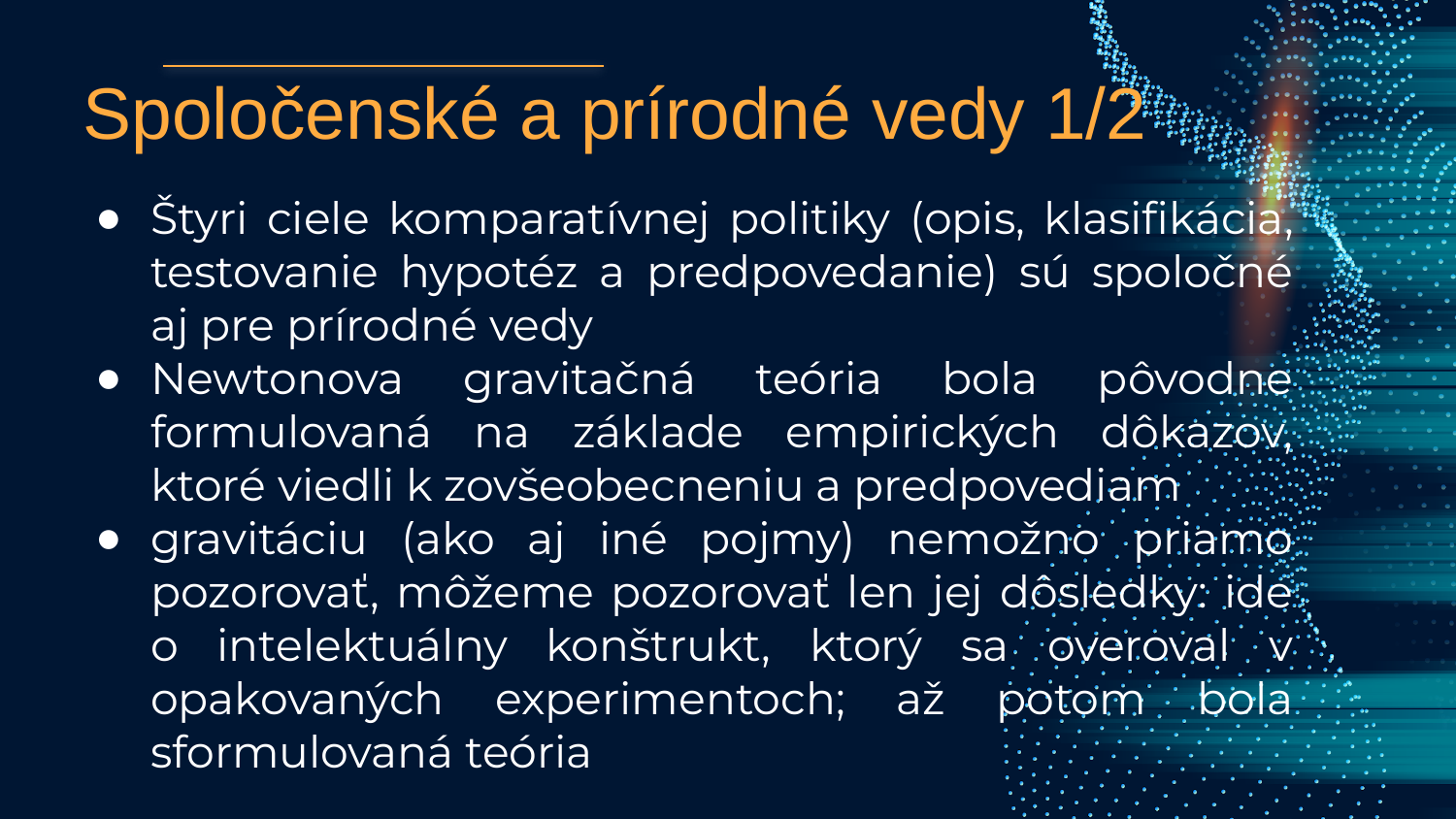

# Spoločenské a prírodné vedy 1/2
Štyri ciele komparatívnej politiky (opis, klasifikácia, testovanie hypotéz a predpovedanie) sú spoločné aj pre prírodné vedy
Newtonova gravitačná teória bola pôvodne formulovaná na základe empirických dôkazov, ktoré viedli k zovšeobecneniu a predpovediam
gravitáciu (ako aj iné pojmy) nemožno priamo pozorovať, môžeme pozorovať len jej dôsledky: ide o intelektuálny konštrukt, ktorý sa overoval v opakovaných experimentoch; až potom bola sformulovaná teória